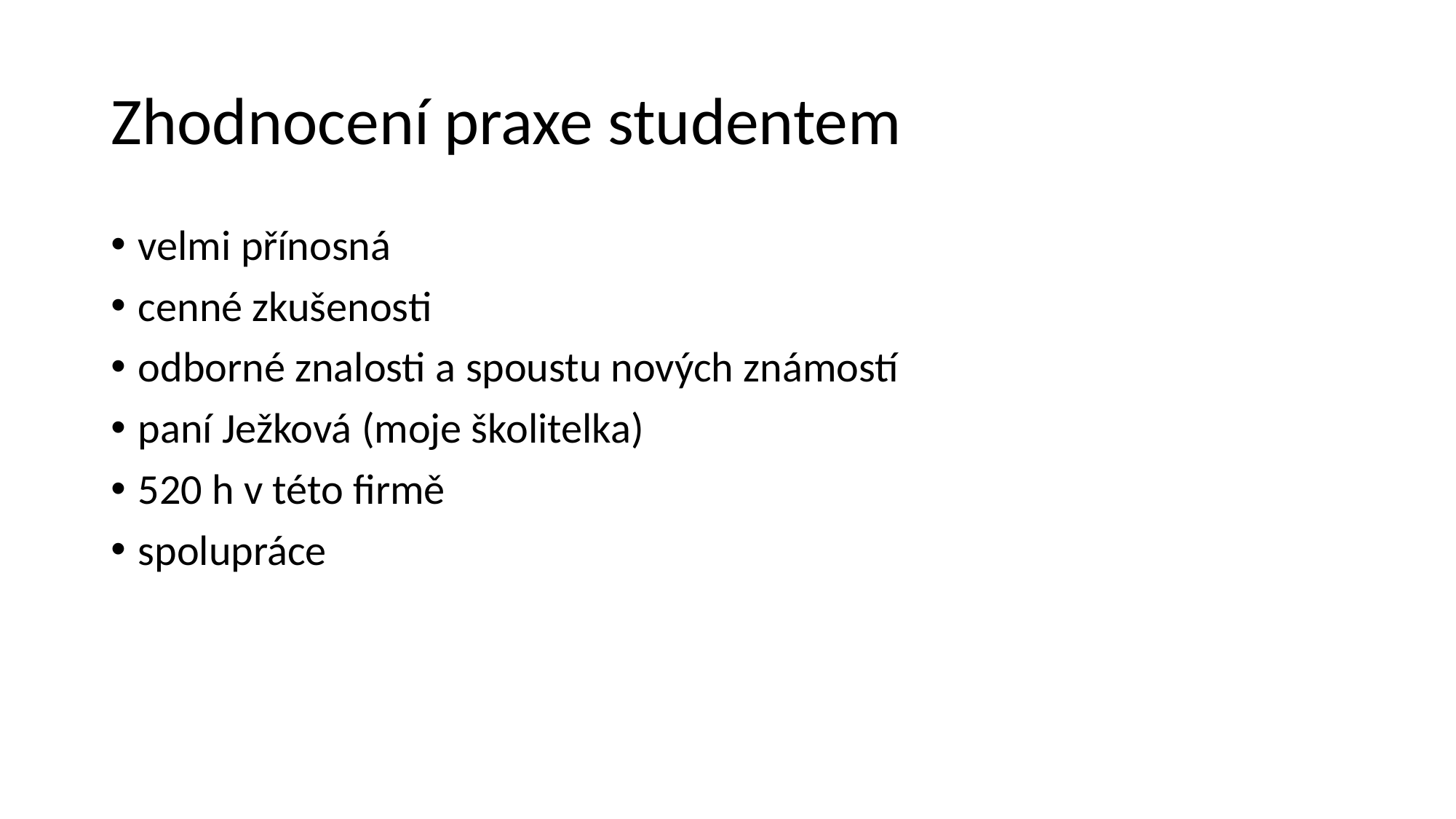

# Zhodnocení praxe studentem
velmi přínosná
cenné zkušenosti
odborné znalosti a spoustu nových známostí
paní Ježková (moje školitelka)
520 h v této firmě
spolupráce